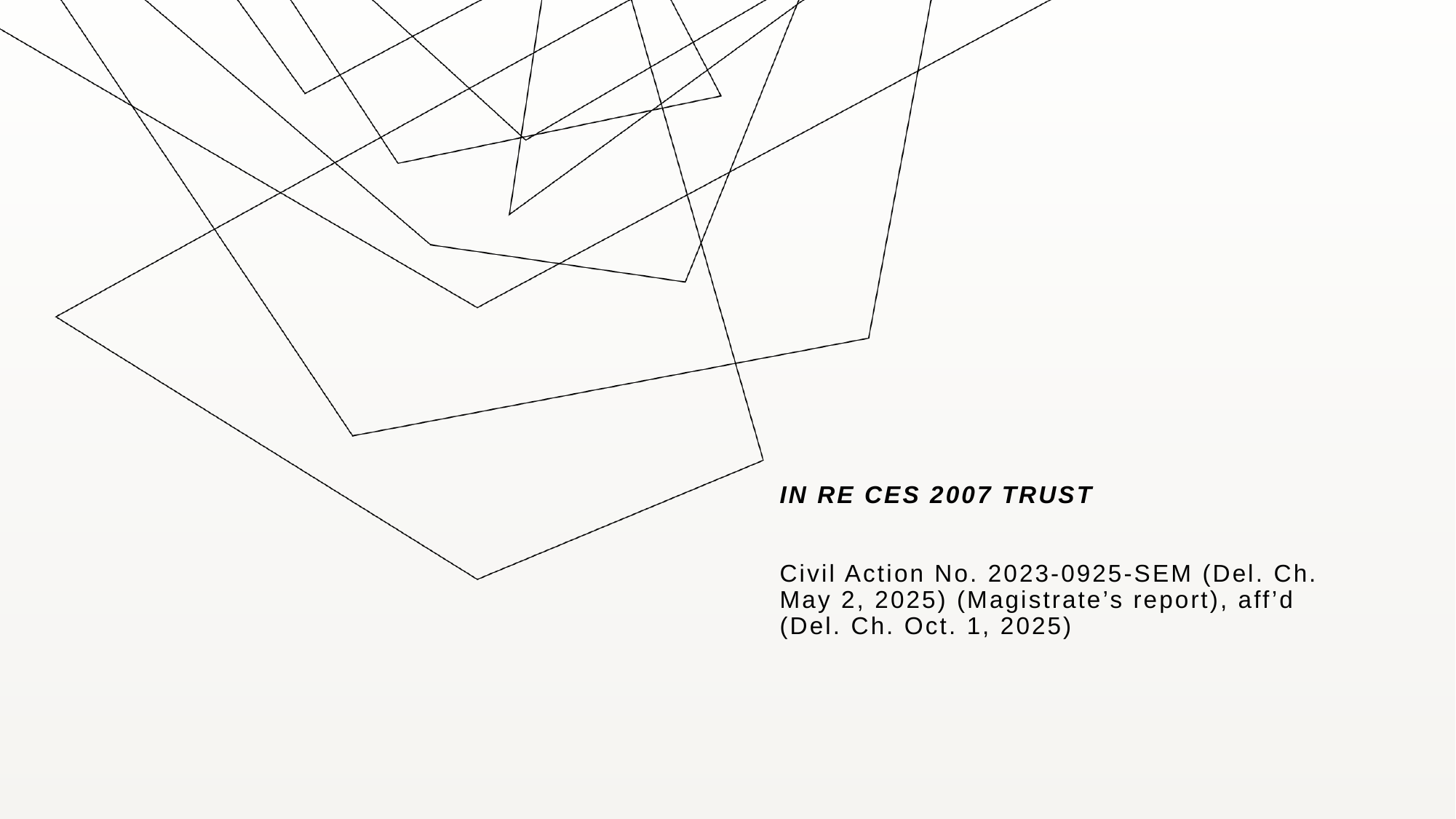

# In re CES 2007 Trust Civil Action No. 2023-0925-SEM (Del. Ch. May 2, 2025) (Magistrate’s report), aff’d (Del. Ch. Oct. 1, 2025)